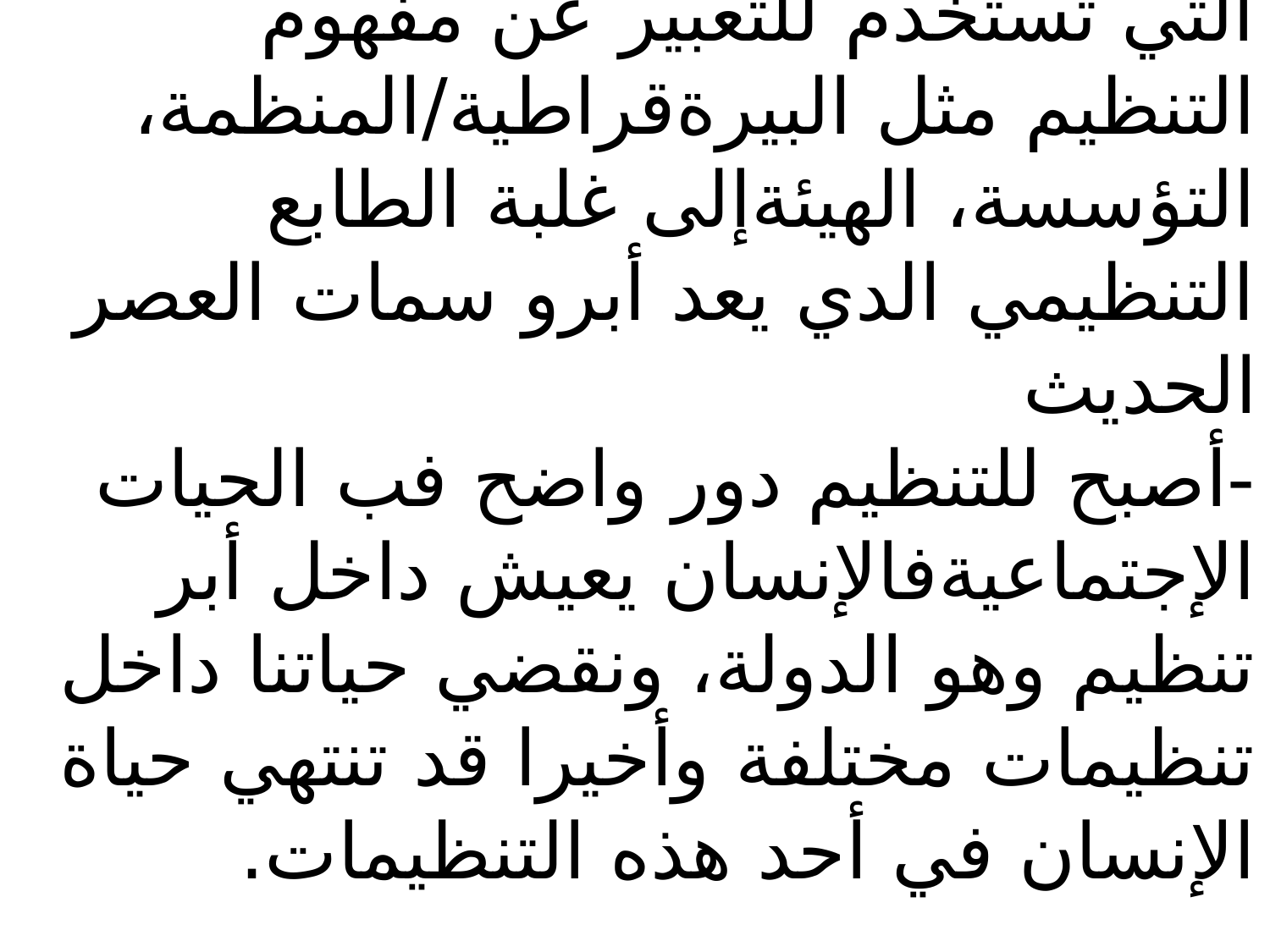

-تشير كثرة المسميات و المصطلحات التي تستخدم للتعبير عن مفهوم التنظيم مثل البيرةقراطية/المنظمة، التؤسسة، الهيئةإلى غلبة الطابع التنظيمي الدي يعد أبرو سمات العصر الحديث
-أصبح للتنظيم دور واضح فب الحيات الإجتماعيةفالإنسان يعيش داخل أبر تنظيم وهو الدولة، ونقضي حياتنا داخل تنظيمات مختلفة وأخيرا قد تنتهي حياة الإنسان في أحد هذه التنظيمات.